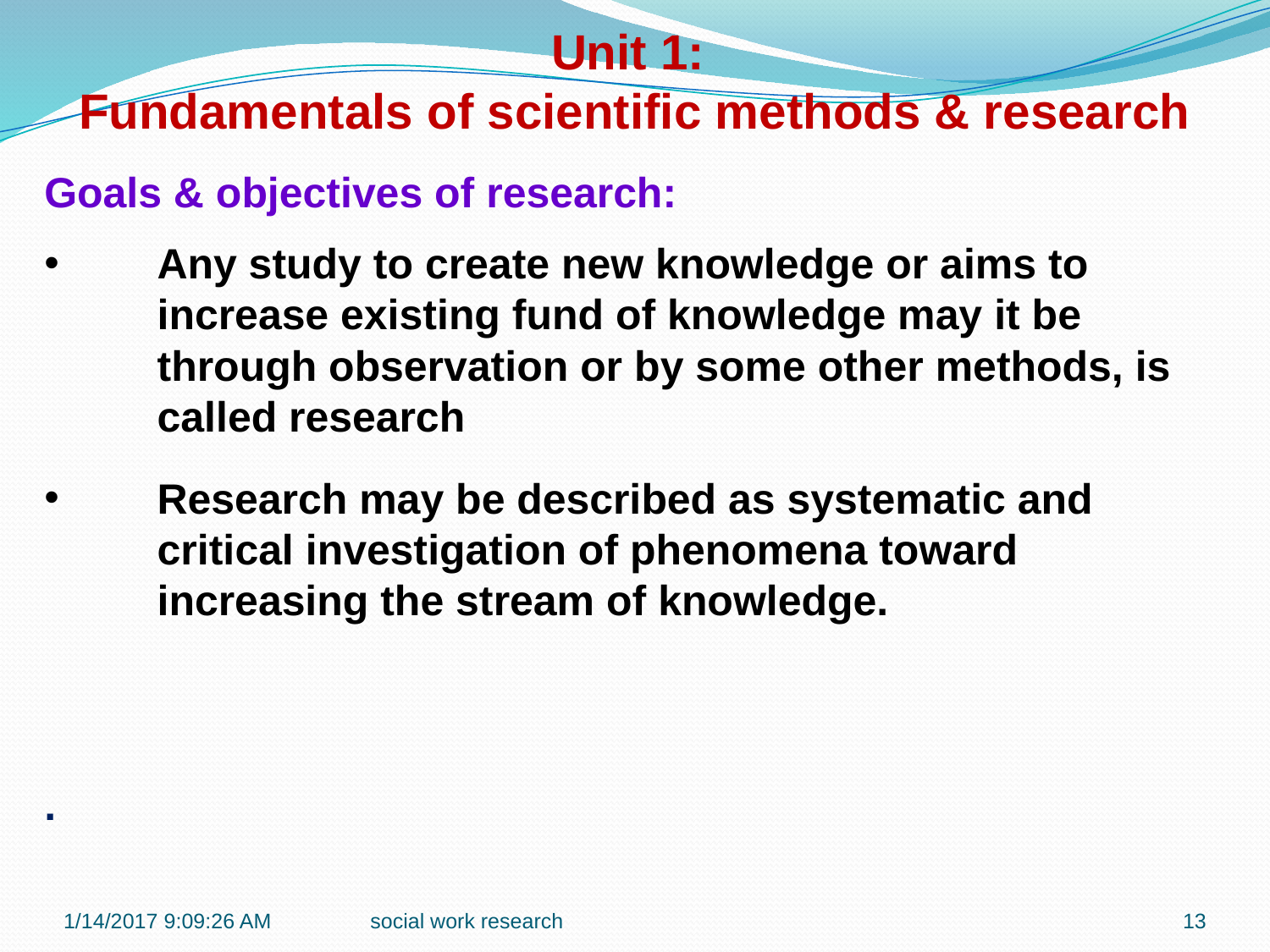

Unit 1:
Fundamentals of scientific methods & research
Goals & objectives of research:
Any study to create new knowledge or aims to increase existing fund of knowledge may it be through observation or by some other methods, is called research
Research may be described as systematic and critical investigation of phenomena toward increasing the stream of knowledge.

.

1/14/2017 9:09:26 AM
social work research
13